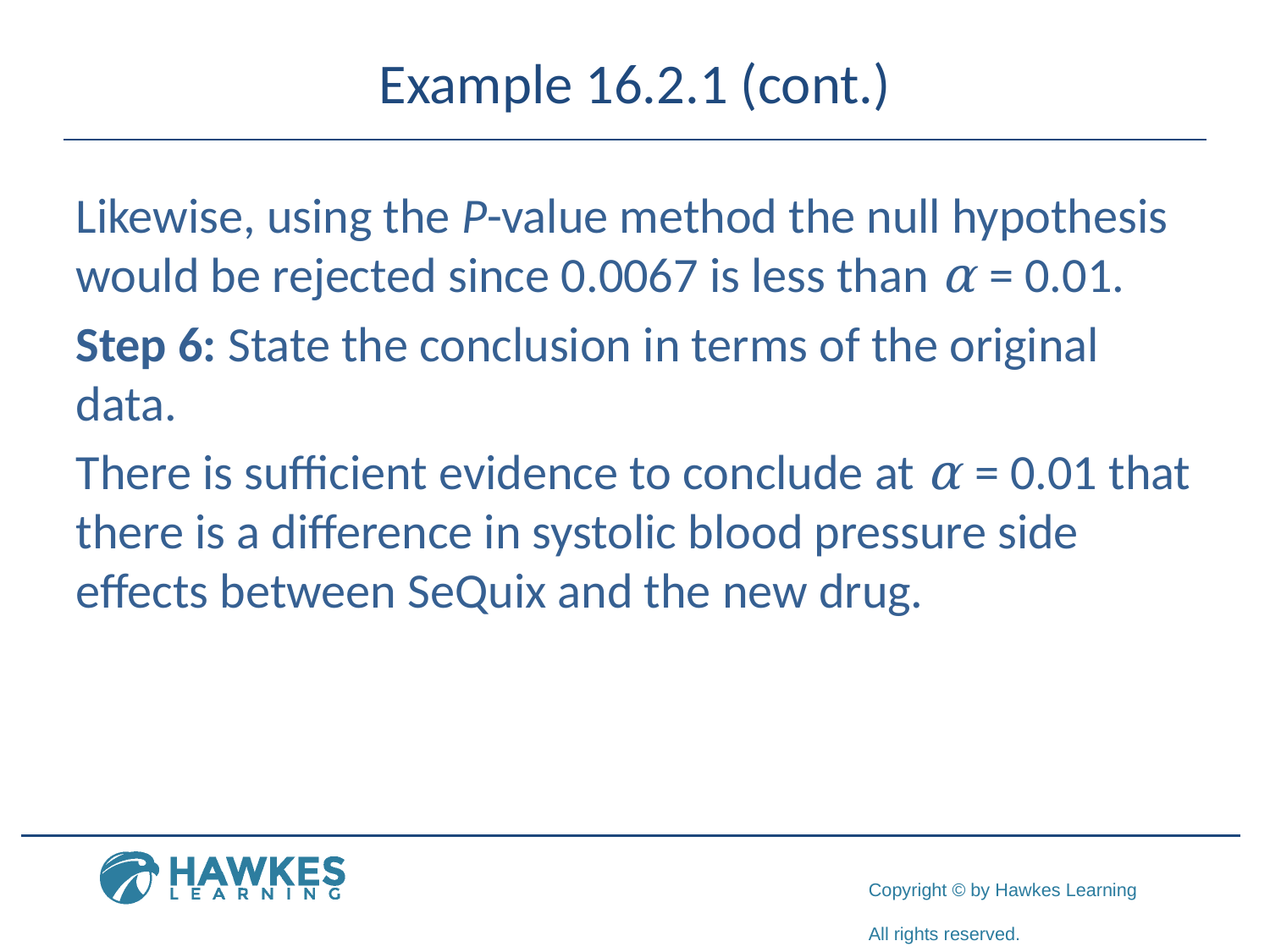

# Example 16.2.1 (cont.)
Likewise, using the P-value method the null hypothesis would be rejected since 0.0067 is less than α = 0.01.
Step 6: State the conclusion in terms of the original data.
There is sufficient evidence to conclude at α = 0.01 that there is a difference in systolic blood pressure side effects between SeQuix and the new drug.